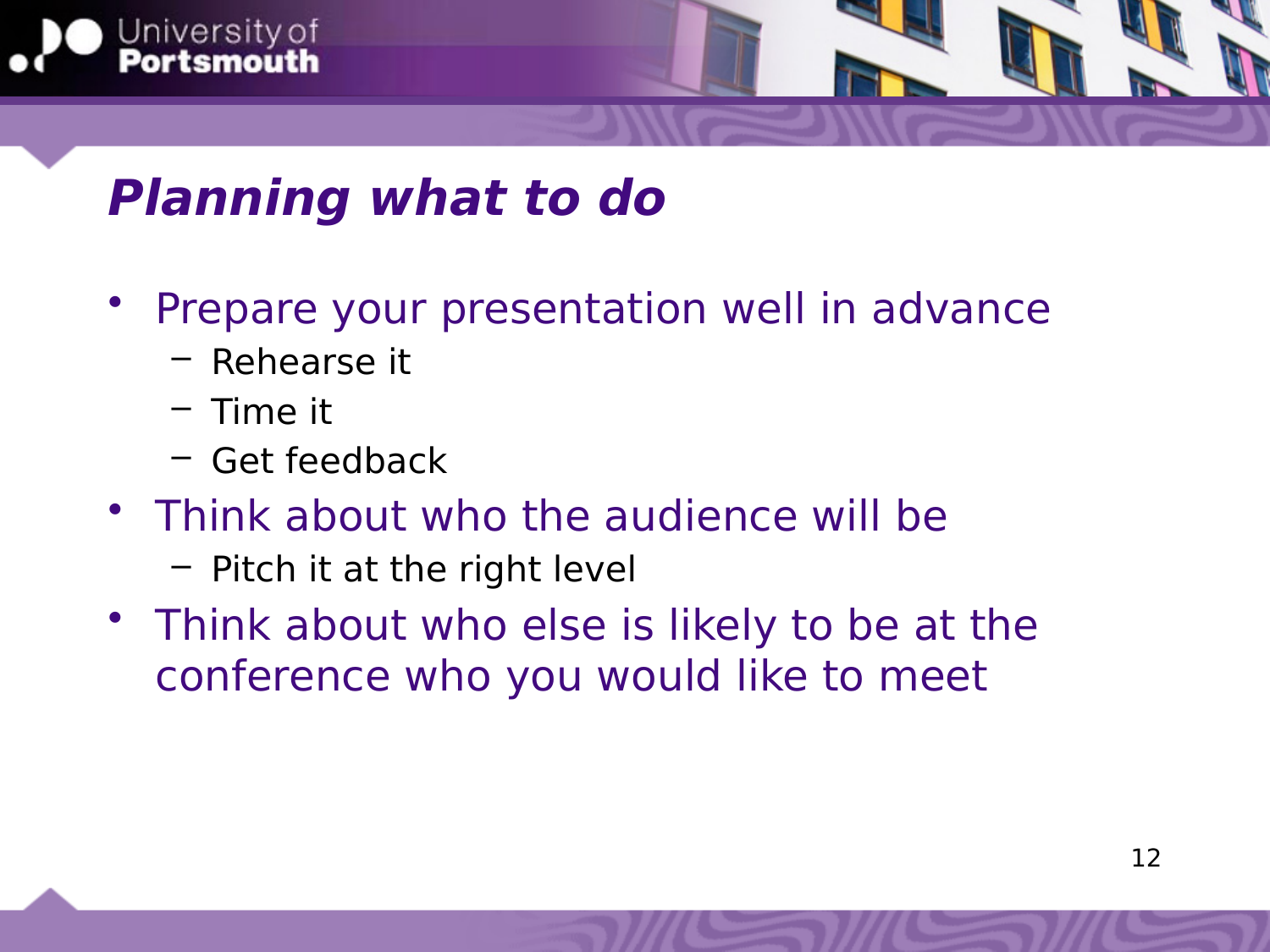

# Planning what to do
Prepare your presentation well in advance
Rehearse it
Time it
Get feedback
Think about who the audience will be
Pitch it at the right level
Think about who else is likely to be at the conference who you would like to meet
12